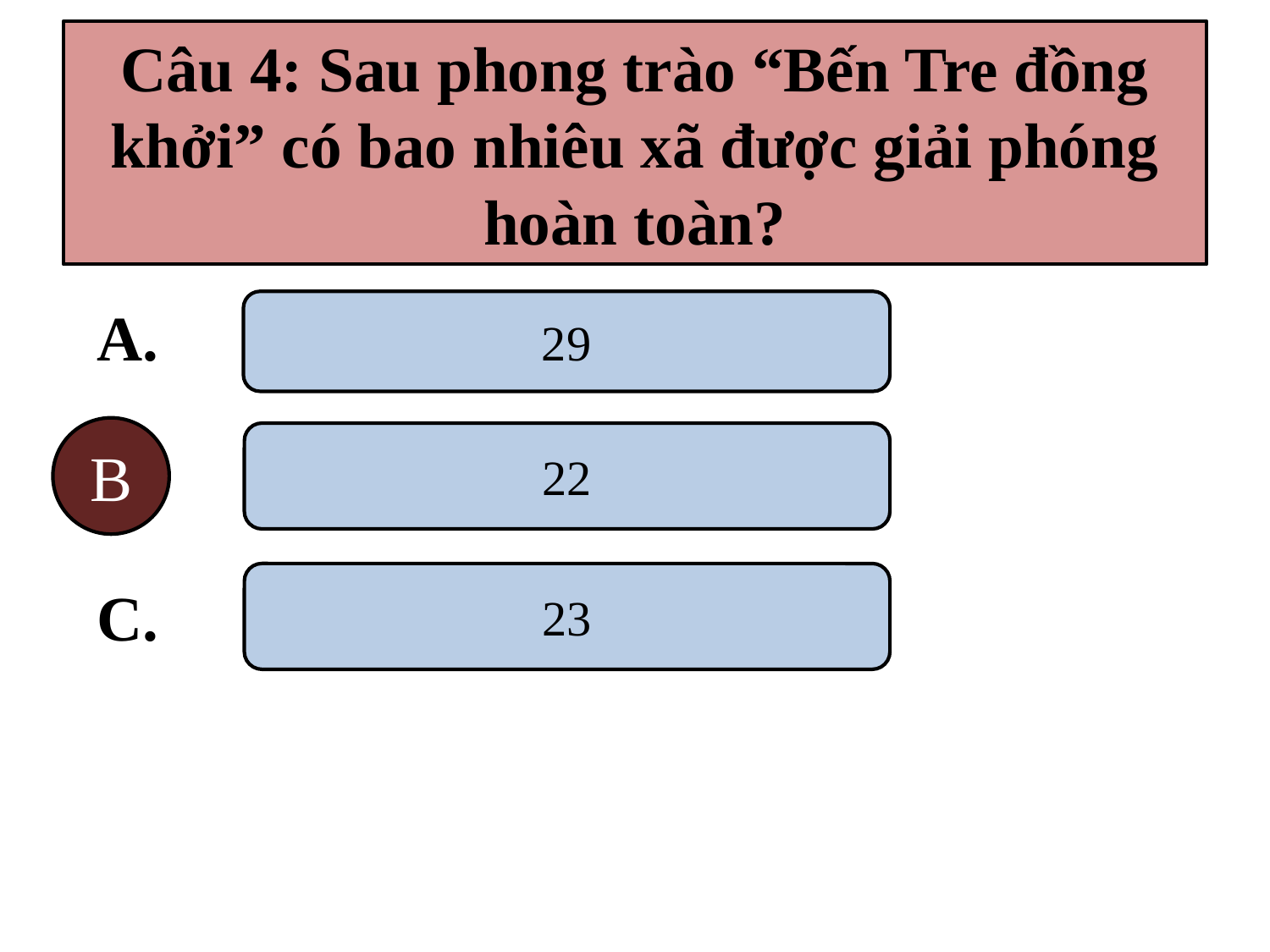

# Câu 4: Sau phong trào “Bến Tre đồng khởi” có bao nhiêu xã được giải phóng hoàn toàn?
A.
29
B
22
B.
23
C.